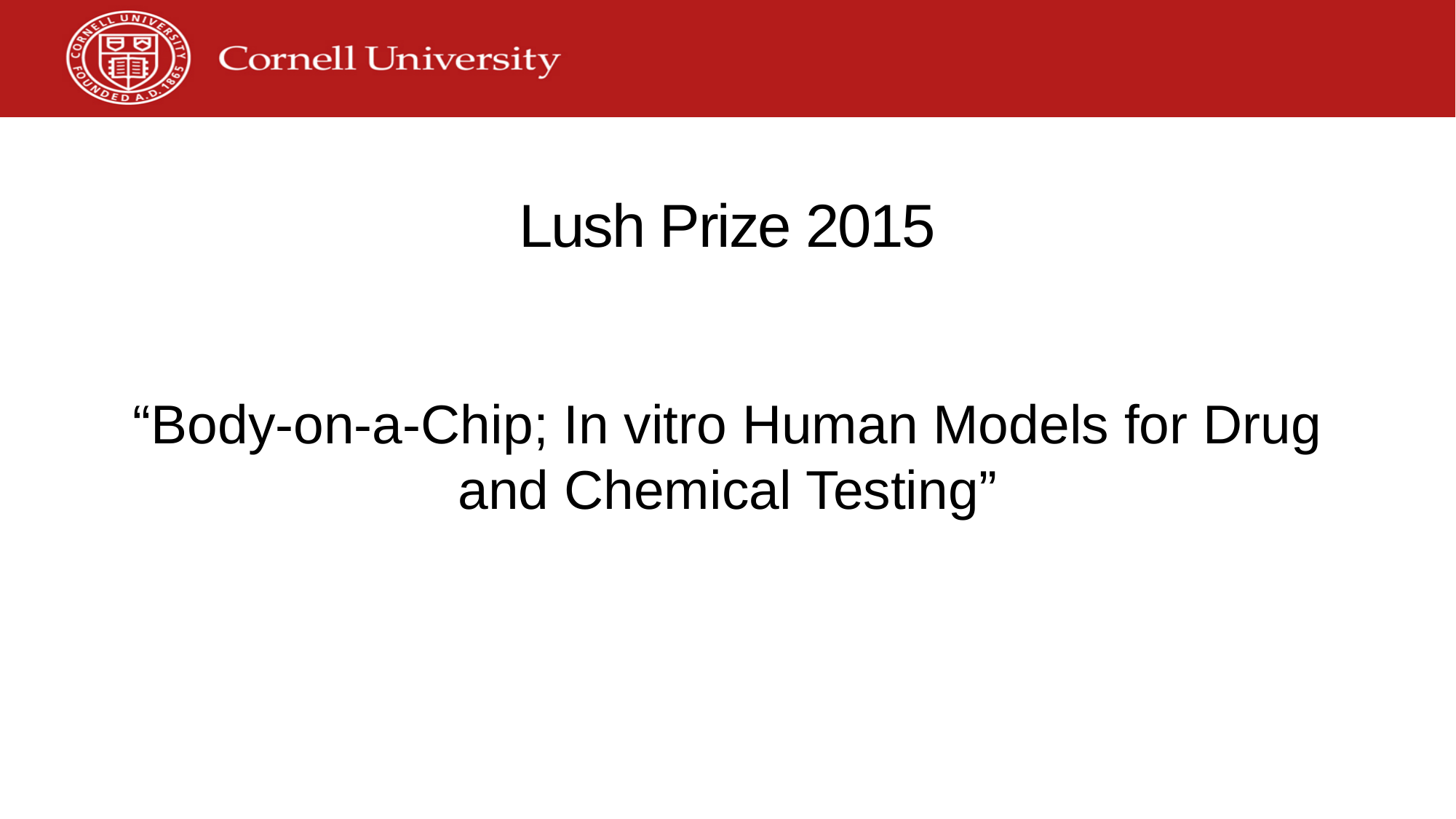

# Lush Prize 2015

“Body-on-a-Chip; In vitro Human Models for Drug and Chemical Testing”